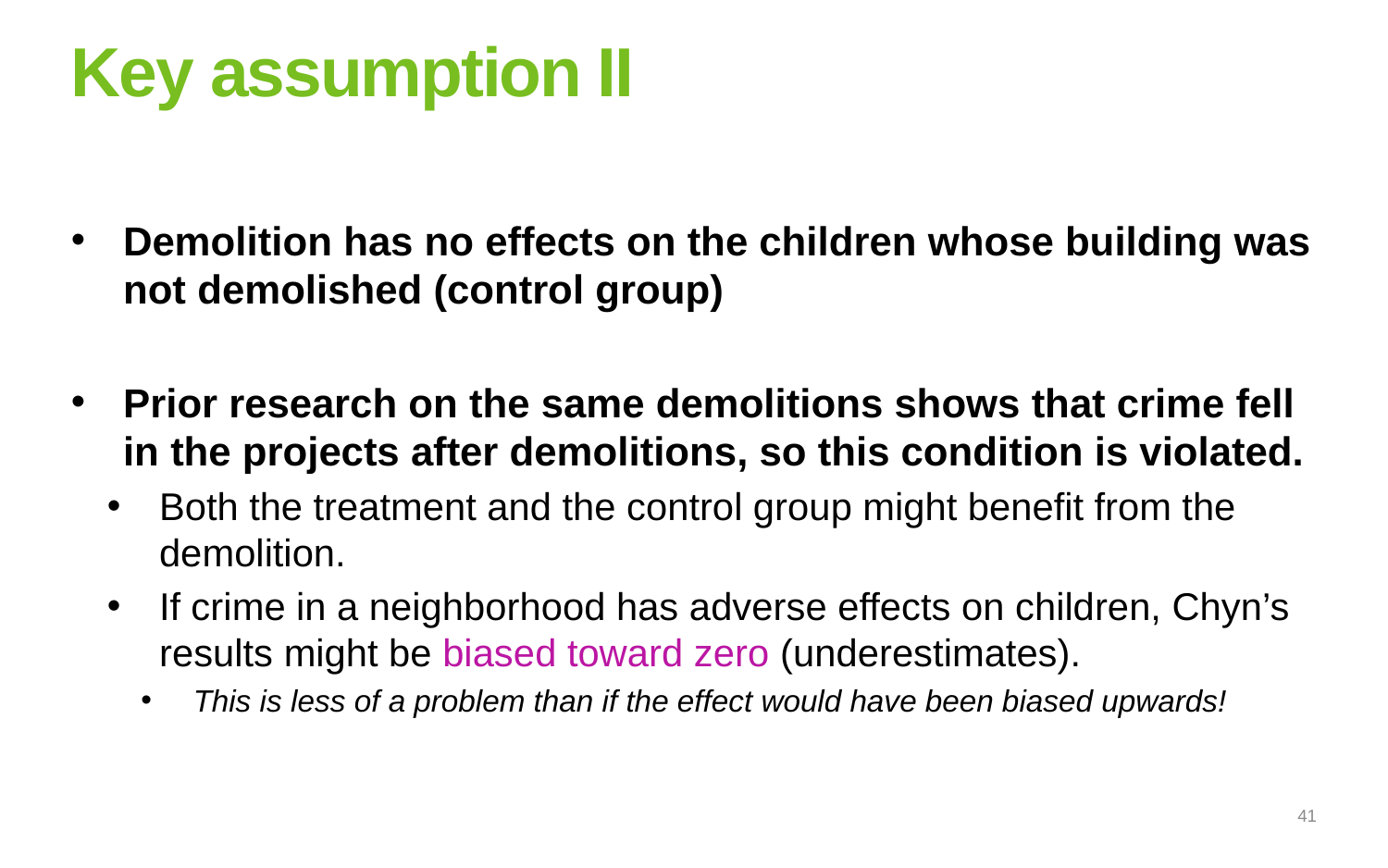

# Key assumption II
Demolition has no effects on the children whose building was not demolished (control group)

Prior research on the same demolitions shows that crime fell in the projects after demolitions, so this condition is violated.
Both the treatment and the control group might benefit from the demolition.
If crime in a neighborhood has adverse effects on children, Chyn’s results might be biased toward zero (underestimates).
This is less of a problem than if the effect would have been biased upwards!
41